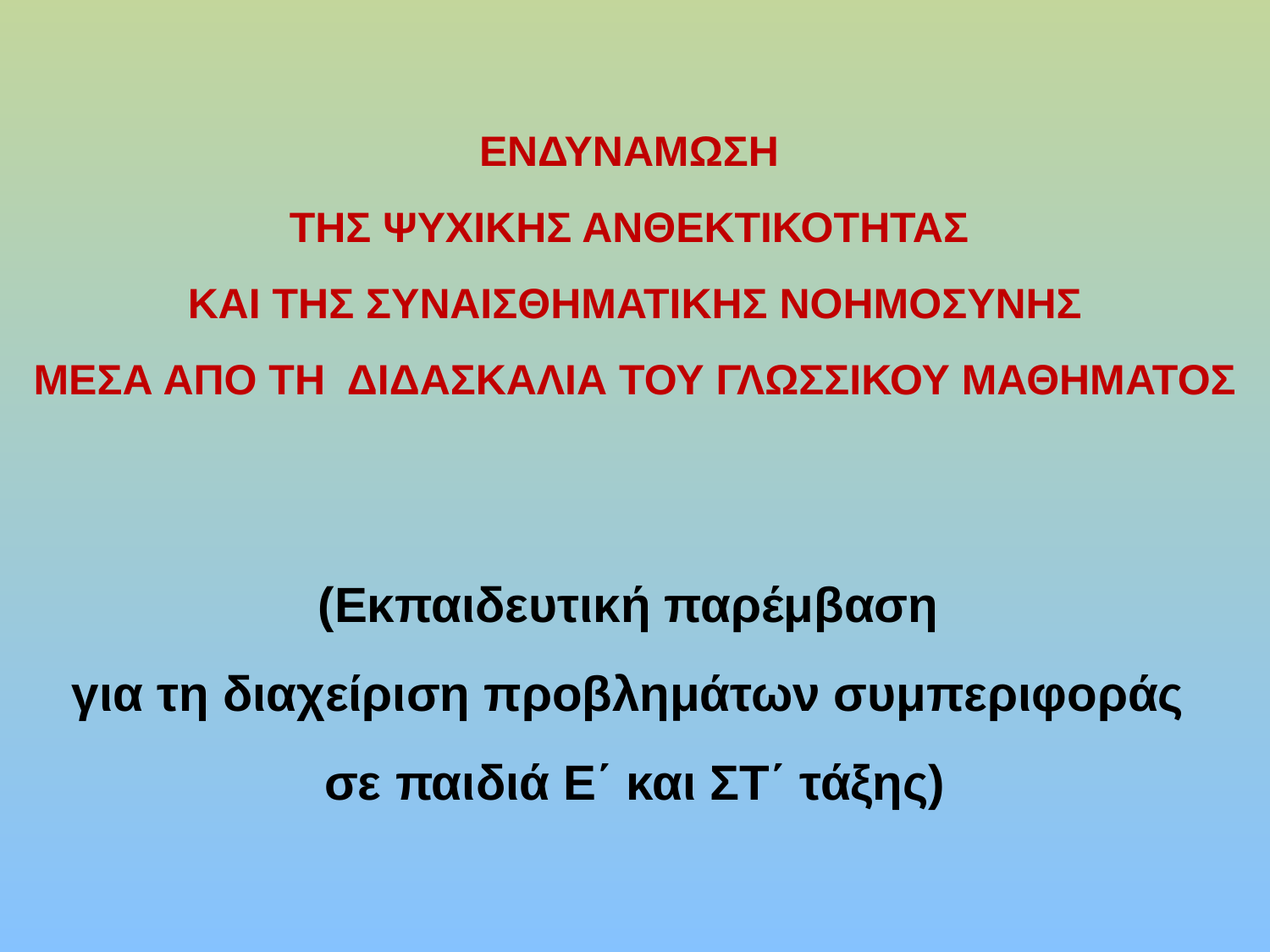

ΕΝΔΥΝΑΜΩΣΗ
ΤΗΣ ΨΥΧΙΚΗΣ ΑΝΘΕΚΤΙΚΟΤΗΤΑΣ
ΚΑΙ ΤΗΣ ΣΥΝΑΙΣΘΗΜΑΤΙΚΗΣ ΝΟΗΜΟΣΥΝΗΣ
ΜΕΣΑ ΑΠΟ ΤΗ  ΔΙΔΑΣΚΑΛΙΑ ΤΟΥ ΓΛΩΣΣΙΚΟΥ ΜΑΘΗΜΑΤΟΣ

(Εκπαιδευτική παρέμβαση
για τη διαχείριση προβλημάτων συμπεριφοράς
σε παιδιά Ε΄ και ΣΤ΄ τάξης)